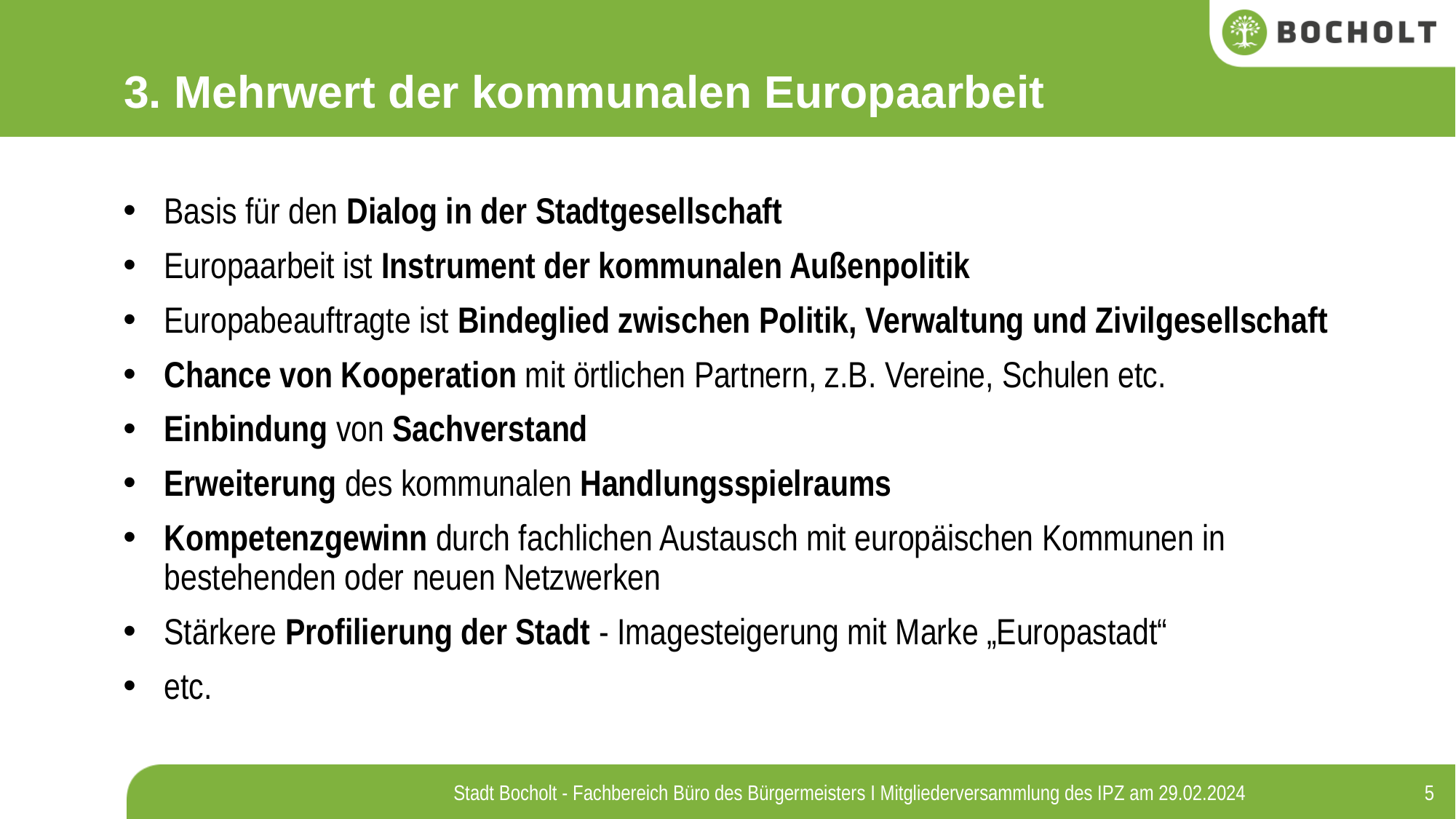

3. Mehrwert der kommunalen Europaarbeit
Basis für den Dialog in der Stadtgesellschaft
Europaarbeit ist Instrument der kommunalen Außenpolitik
Europabeauftragte ist Bindeglied zwischen Politik, Verwaltung und Zivilgesellschaft
Chance von Kooperation mit örtlichen Partnern, z.B. Vereine, Schulen etc.
Einbindung von Sachverstand
Erweiterung des kommunalen Handlungsspielraums
Kompetenzgewinn durch fachlichen Austausch mit europäischen Kommunen in bestehenden oder neuen Netzwerken
Stärkere Profilierung der Stadt - Imagesteigerung mit Marke „Europastadt“
etc.
Stadt Bocholt - Fachbereich Büro des Bürgermeisters I Mitgliederversammlung des IPZ am 29.02.2024
5